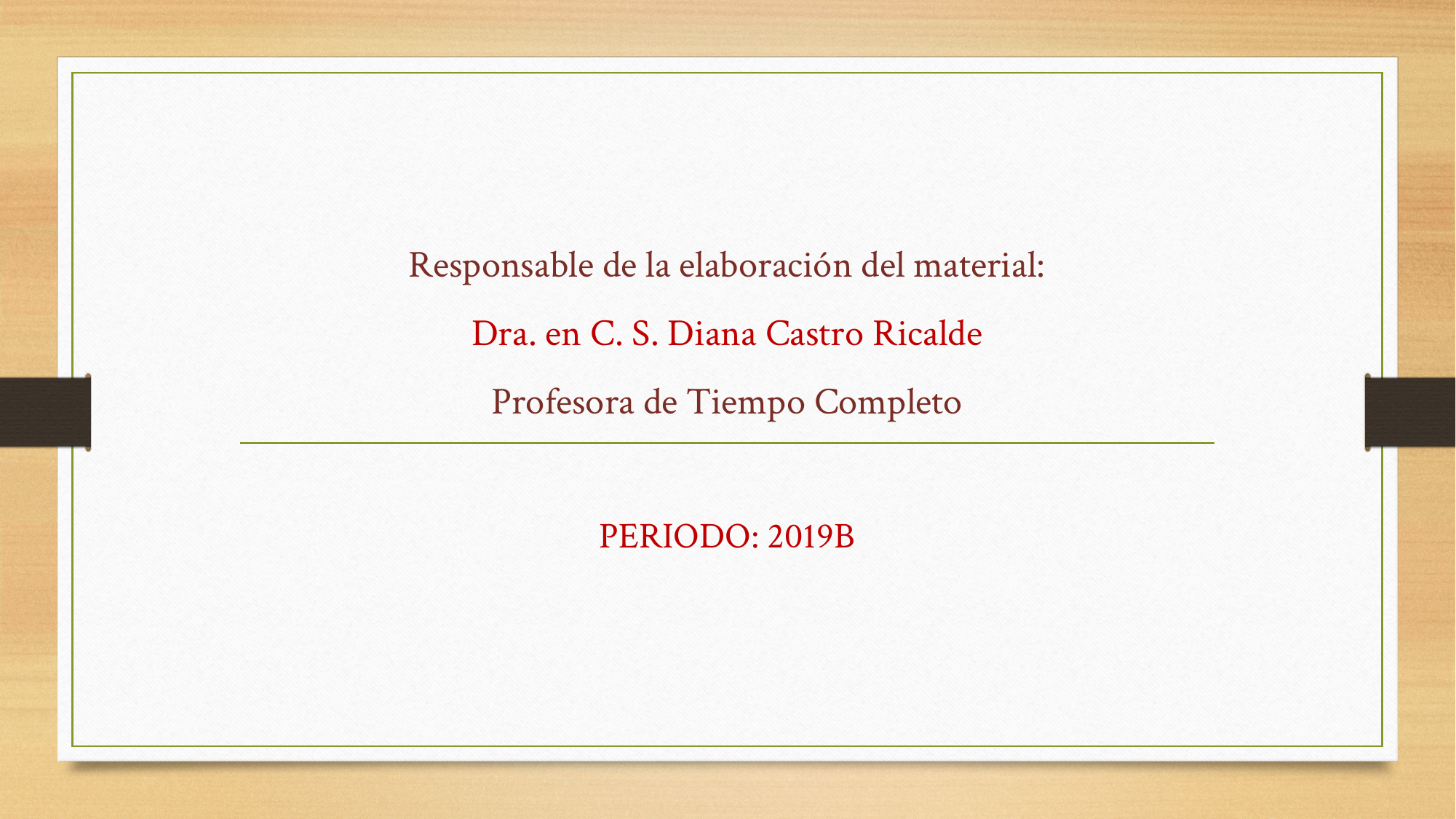

# Responsable de la elaboración del material: Dra. en C. S. Diana Castro Ricalde Profesora de Tiempo Completo
PERIODO: 2019B